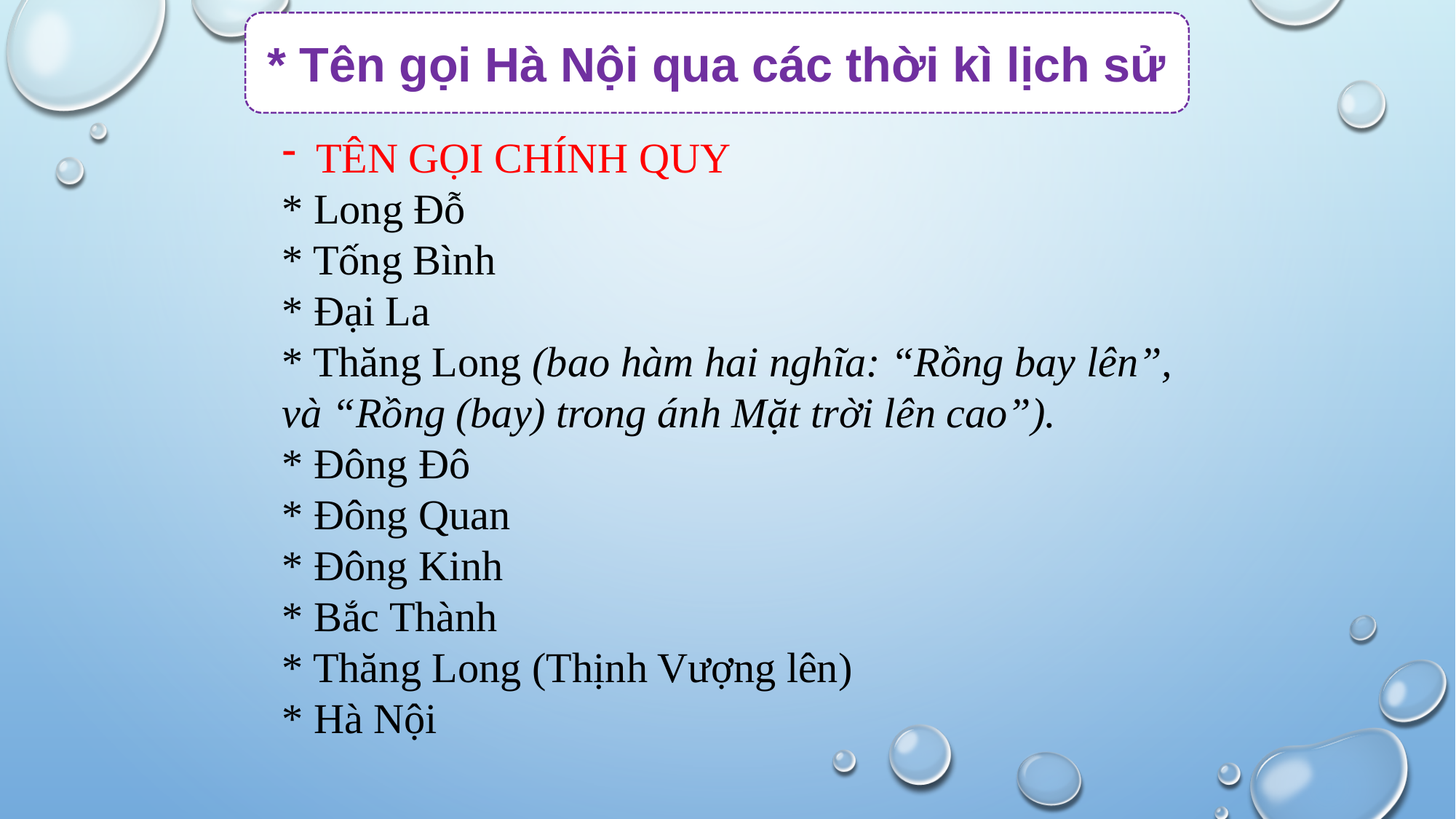

* Tên gọi Hà Nội qua các thời kì lịch sử
TÊN GỌI CHÍNH QUY
* Long Đỗ
* Tống Bình
* Đại La
* Thăng Long (bao hàm hai nghĩa: “Rồng bay lên”, và “Rồng (bay) trong ánh Mặt trời lên cao”).
* Đông Đô
* Đông Quan
* Đông Kinh
* Bắc Thành
* Thăng Long (Thịnh Vượng lên)
* Hà Nội